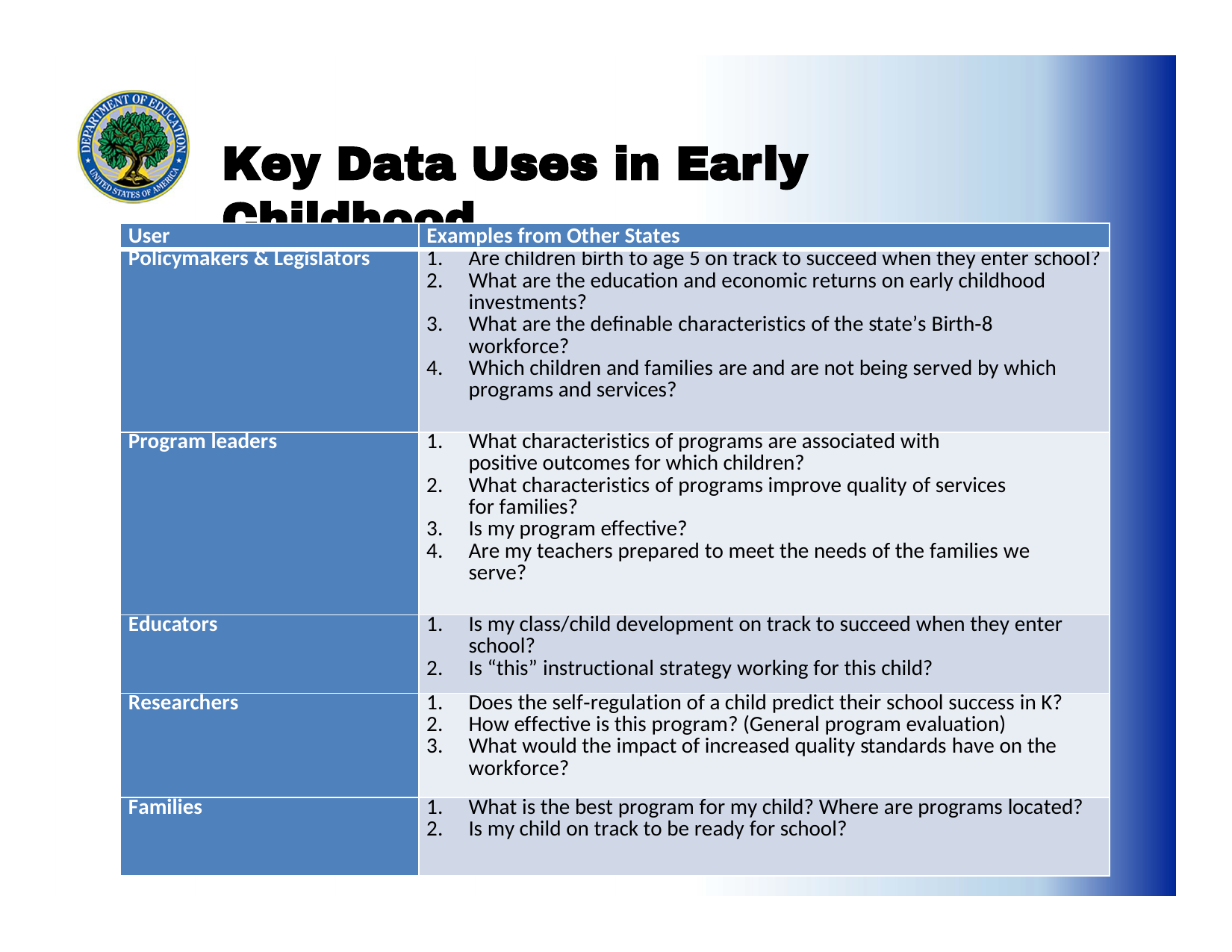

Key Data Uses in Early Childhood
| User | Examples from Other States |
| --- | --- |
| Policymakers & Legislators | Are children birth to age 5 on track to succeed when they enter school? What are the education and economic returns on early childhood investments? What are the definable characteristics of the state’s Birth‐8 workforce? Which children and families are and are not being served by which programs and services? |
| Program leaders | What characteristics of programs are associated with positive outcomes for which children? What characteristics of programs improve quality of services for families? Is my program effective? Are my teachers prepared to meet the needs of the families we serve? |
| Educators | Is my class/child development on track to succeed when they enter school? Is “this” instructional strategy working for this child? |
| Researchers | Does the self‐regulation of a child predict their school success in K? How effective is this program? (General program evaluation) What would the impact of increased quality standards have on the workforce? |
| Families | What is the best program for my child? Where are programs located? Is my child on track to be ready for school? |
7